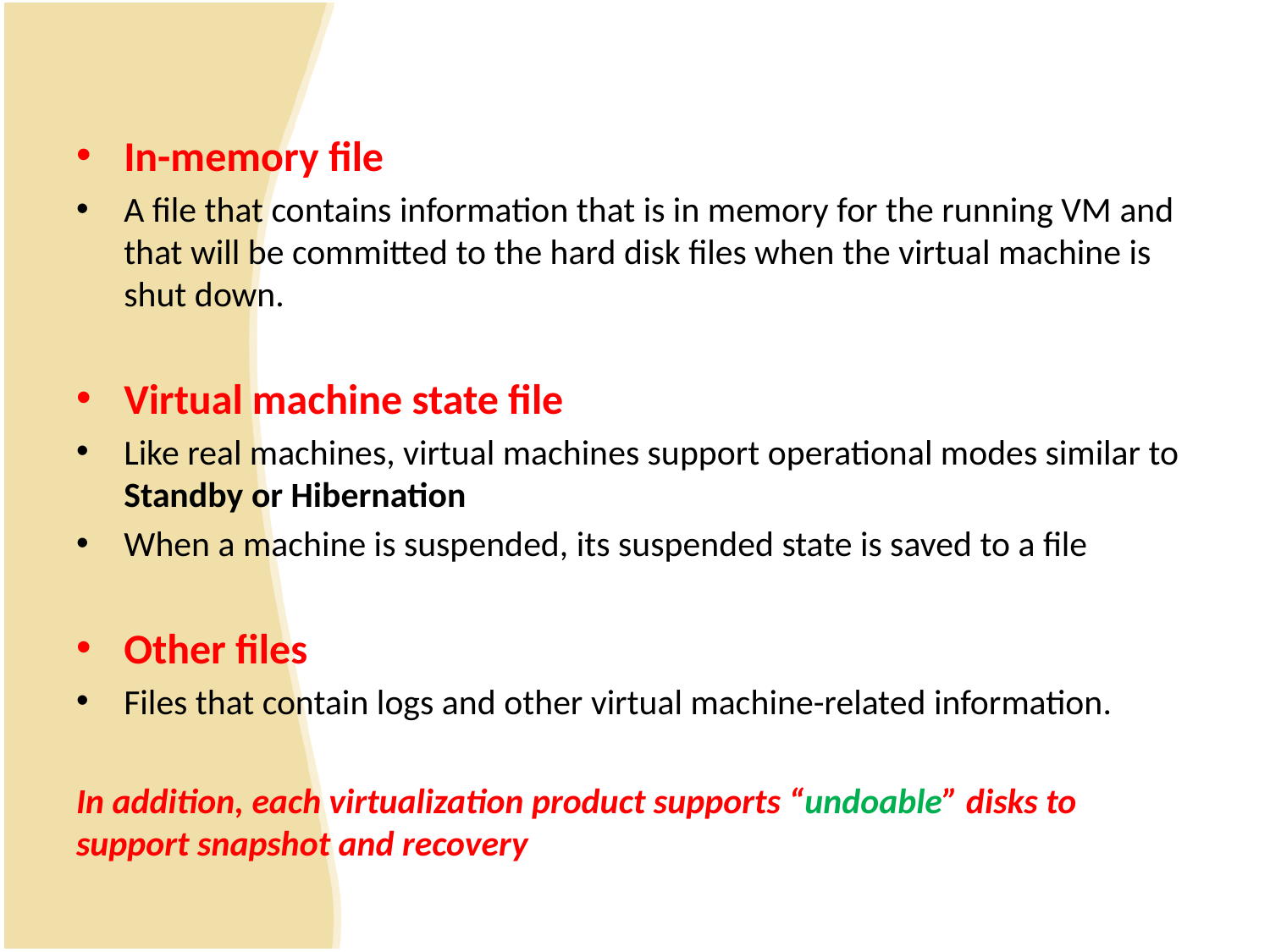

#

In-memory file
A file that contains information that is in memory for the running VM and that will be committed to the hard disk files when the virtual machine is shut down.

Virtual machine state file
Like real machines, virtual machines support operational modes similar to Standby or Hibernation
When a machine is suspended, its suspended state is saved to a file

Other files
Files that contain logs and other virtual machine-related information.

In addition, each virtualization product supports “undoable” disks to support snapshot and recovery